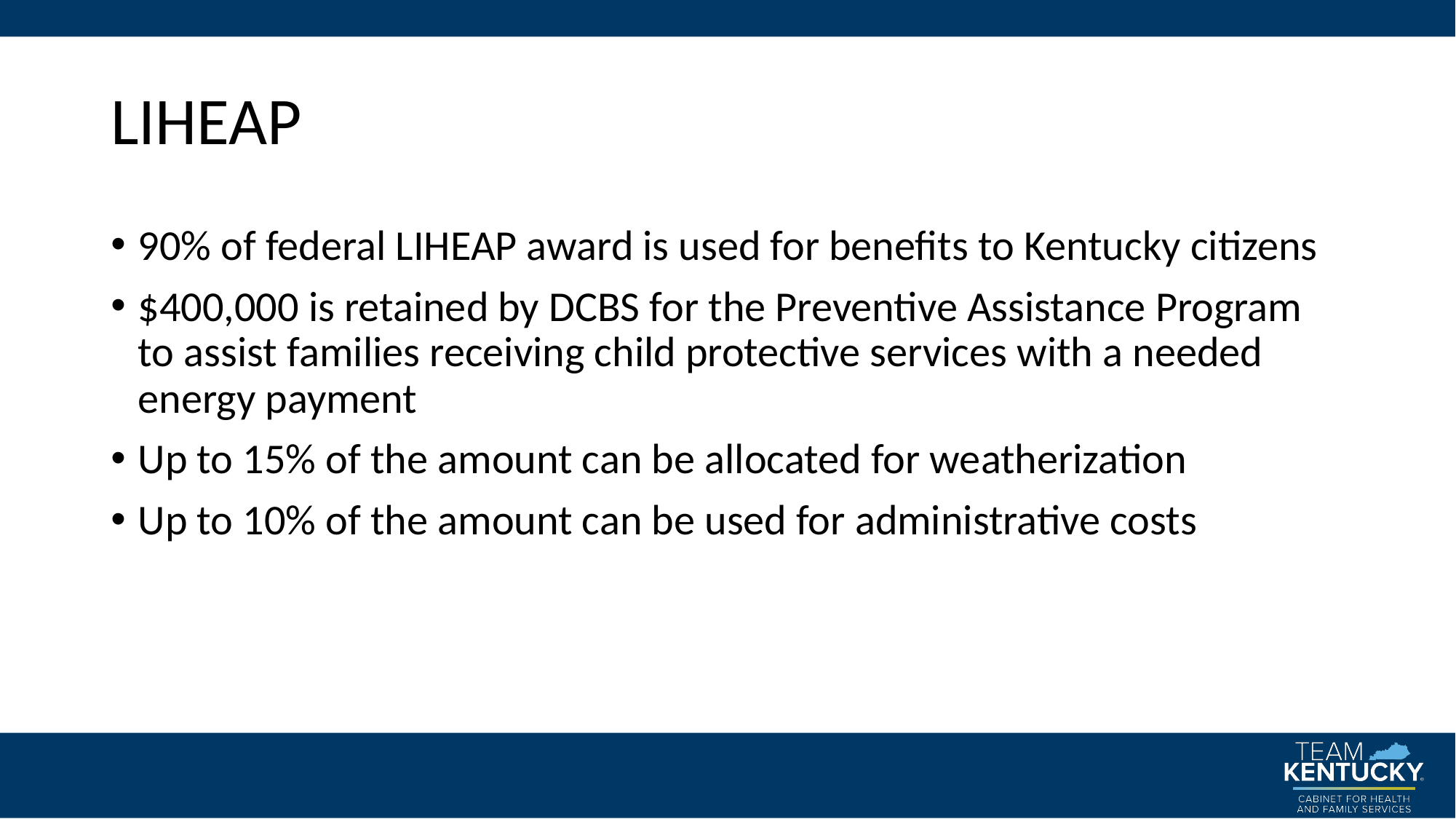

# LIHEAP
90% of federal LIHEAP award is used for benefits to Kentucky citizens
$400,000 is retained by DCBS for the Preventive Assistance Program to assist families receiving child protective services with a needed energy payment
Up to 15% of the amount can be allocated for weatherization
Up to 10% of the amount can be used for administrative costs